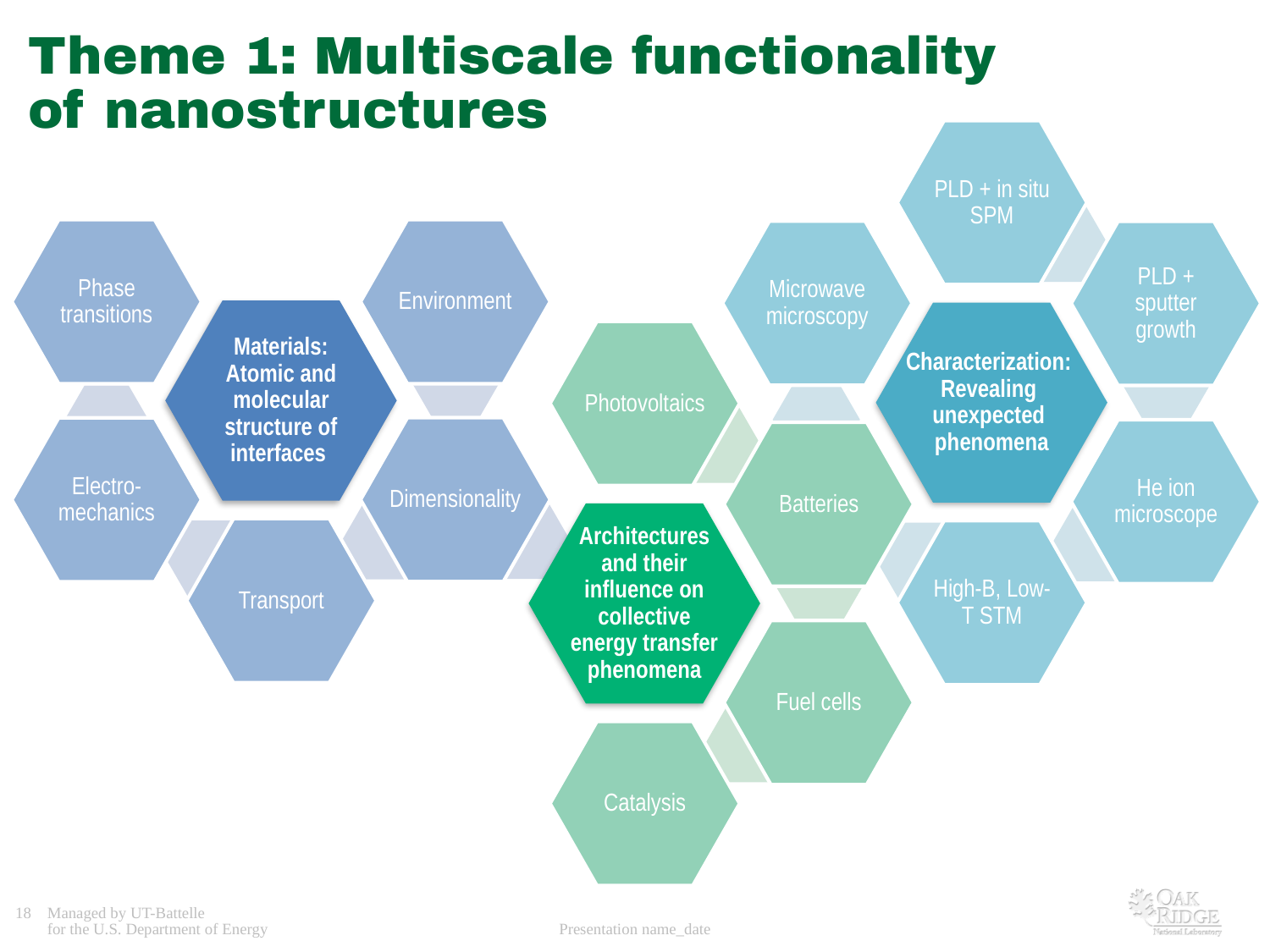

# Theme 1: Multiscale functionality of nanostructures

PLD + in situ SPM

Phase transitions
Environment
Materials: Atomic and molecular structure of interfaces

Dimensionality
Electro-mechanics

Transport

Microwave microscopy
PLD + sputter growth
Characterization:
Revealing
unexpected
phenomena
Photovoltaics

Batteries
Architectures and their influence on collective energy transfer phenomena

Fuel cells

Catalysis

He ion microscope

High-B, Low-T STM